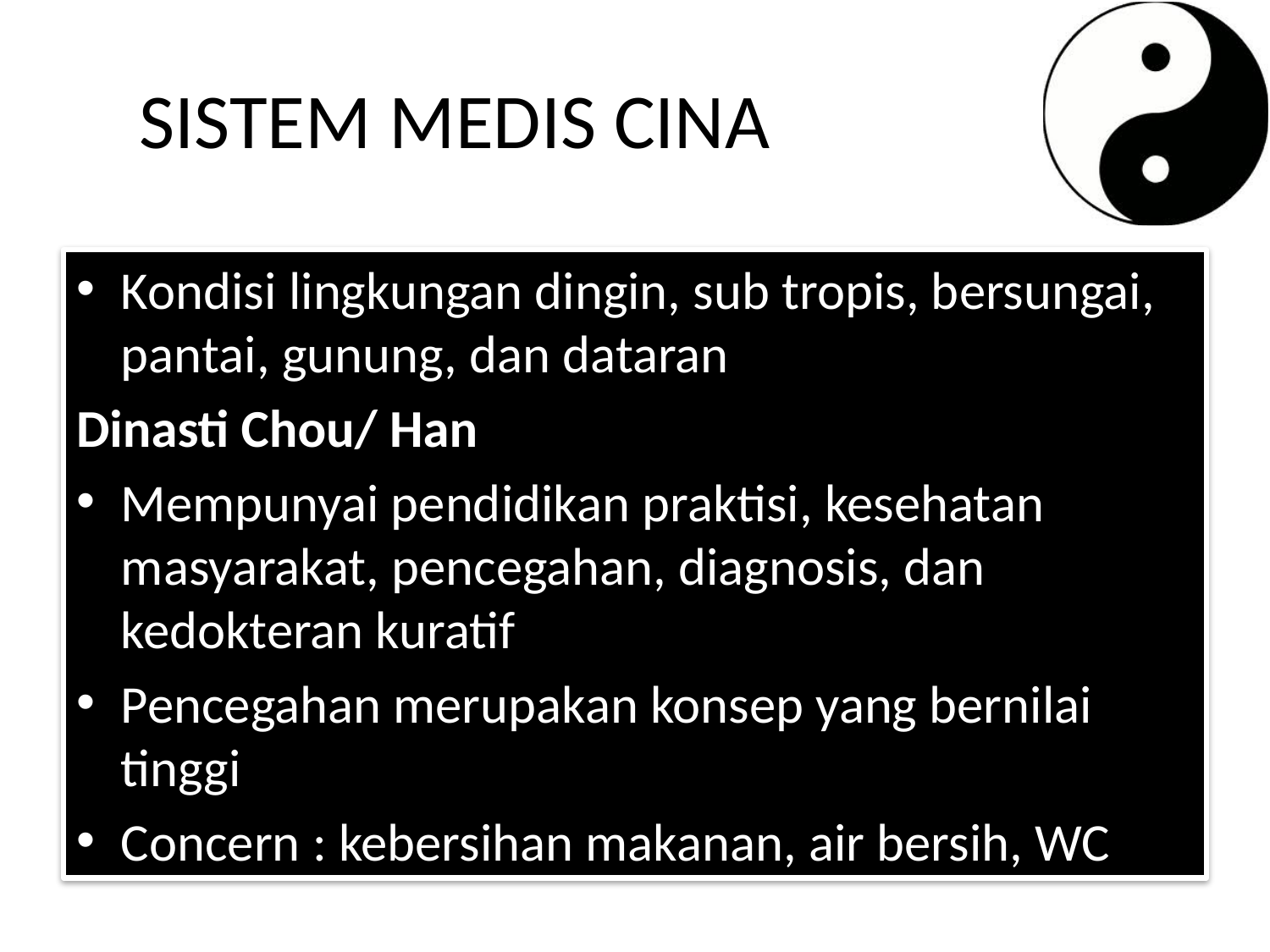

# SISTEM MEDIS CINA
Kondisi lingkungan dingin, sub tropis, bersungai, pantai, gunung, dan dataran
Dinasti Chou/ Han
Mempunyai pendidikan praktisi, kesehatan masyarakat, pencegahan, diagnosis, dan kedokteran kuratif
Pencegahan merupakan konsep yang bernilai tinggi
Concern : kebersihan makanan, air bersih, WC